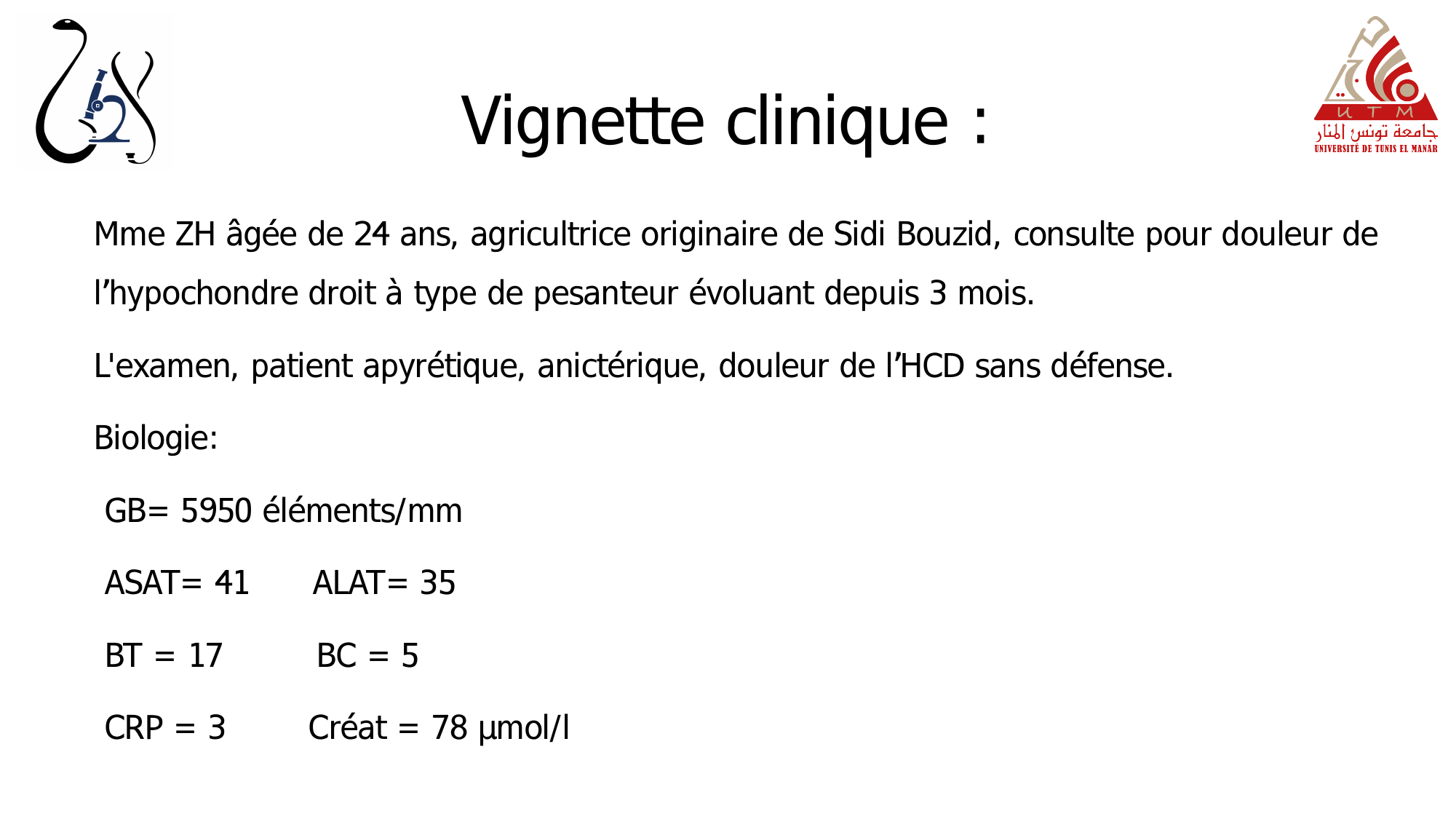

# Vignette clinique :
Mme ZH âgée de 24 ans, agricultrice originaire de Sidi Bouzid, consulte pour douleur de l’hypochondre droit à type de pesanteur évoluant depuis 3 mois.
L'examen, patient apyrétique, anictérique, douleur de l’HCD sans défense.
Biologie:
 GB= 5950 éléments/mm
 ASAT= 41      ALAT= 35
 BT = 17         BC = 5
 CRP = 3        Créat = 78 µmol/l